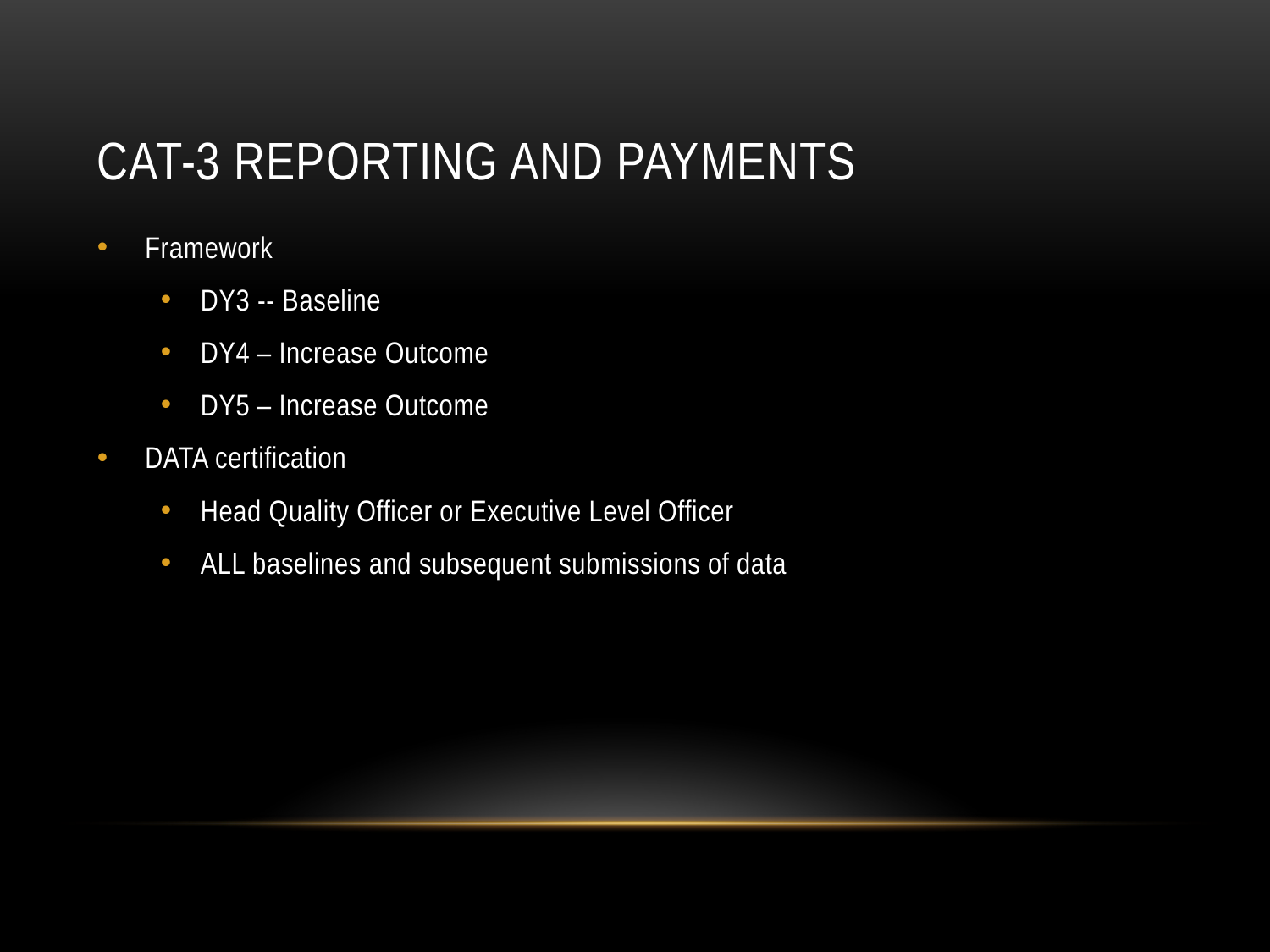

# CAT-3 reporting and payments
Framework
DY3 -- Baseline
DY4 – Increase Outcome
DY5 – Increase Outcome
DATA certification
Head Quality Officer or Executive Level Officer
ALL baselines and subsequent submissions of data